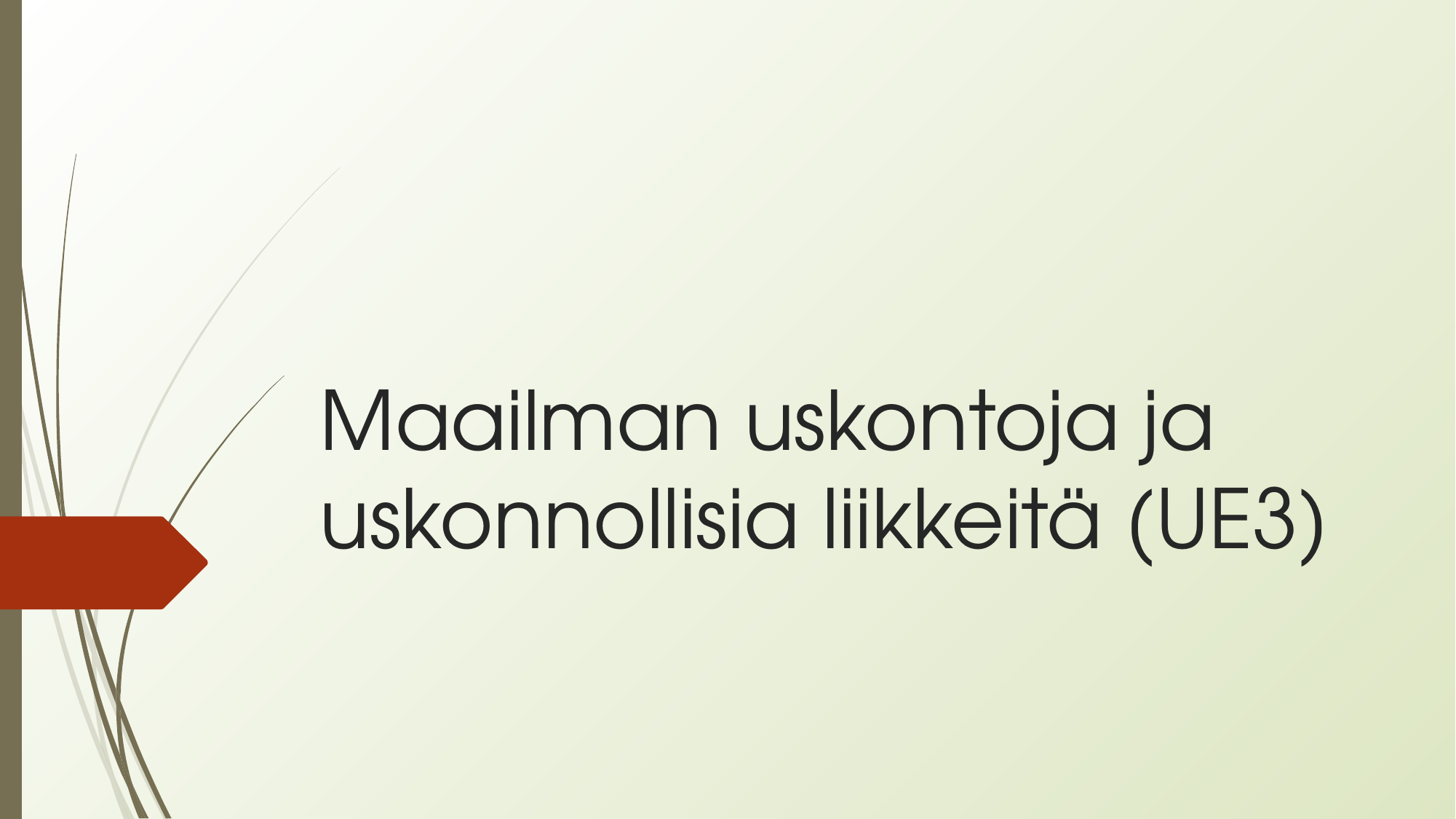

# Maailman uskontoja ja uskonnollisia liikkeitä (UE3)